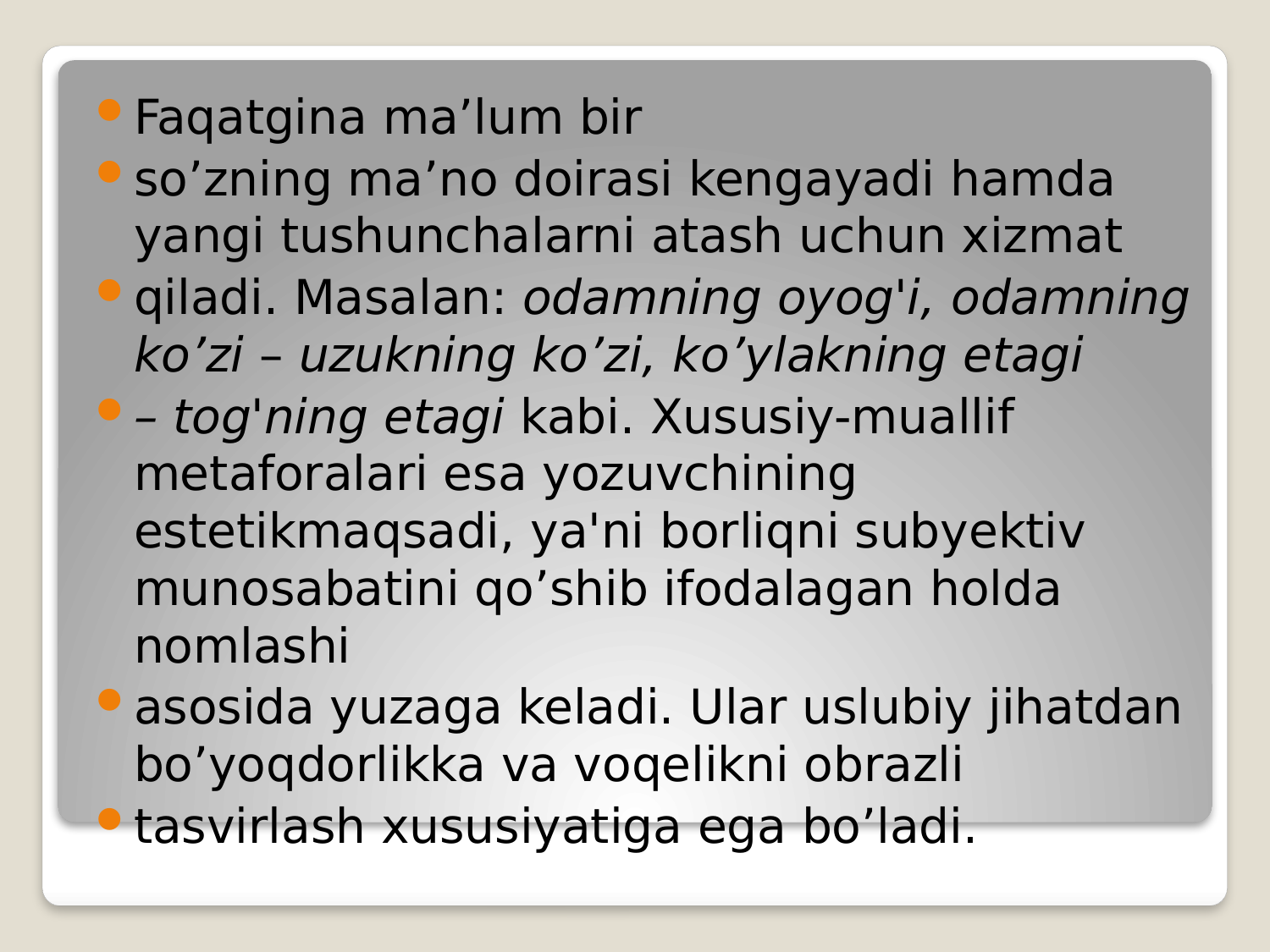

Faqatgina ma’lum bir
so’zning ma’no doirasi kengayadi hamda yangi tushunchalarni atash uchun xizmat
qiladi. Masalan: odamning oyog'i, odamning ko’zi – uzukning ko’zi, ko’ylakning etagi
– tog'ning etagi kabi. Xususiy-muallif metaforalari esa yozuvchining estetikmaqsadi, ya'ni borliqni subyektiv munosabatini qo’shib ifodalagan holda nomlashi
asosida yuzaga keladi. Ular uslubiy jihatdan bo’yoqdorlikka va voqelikni obrazli
tasvirlash xususiyatiga ega bo’ladi.